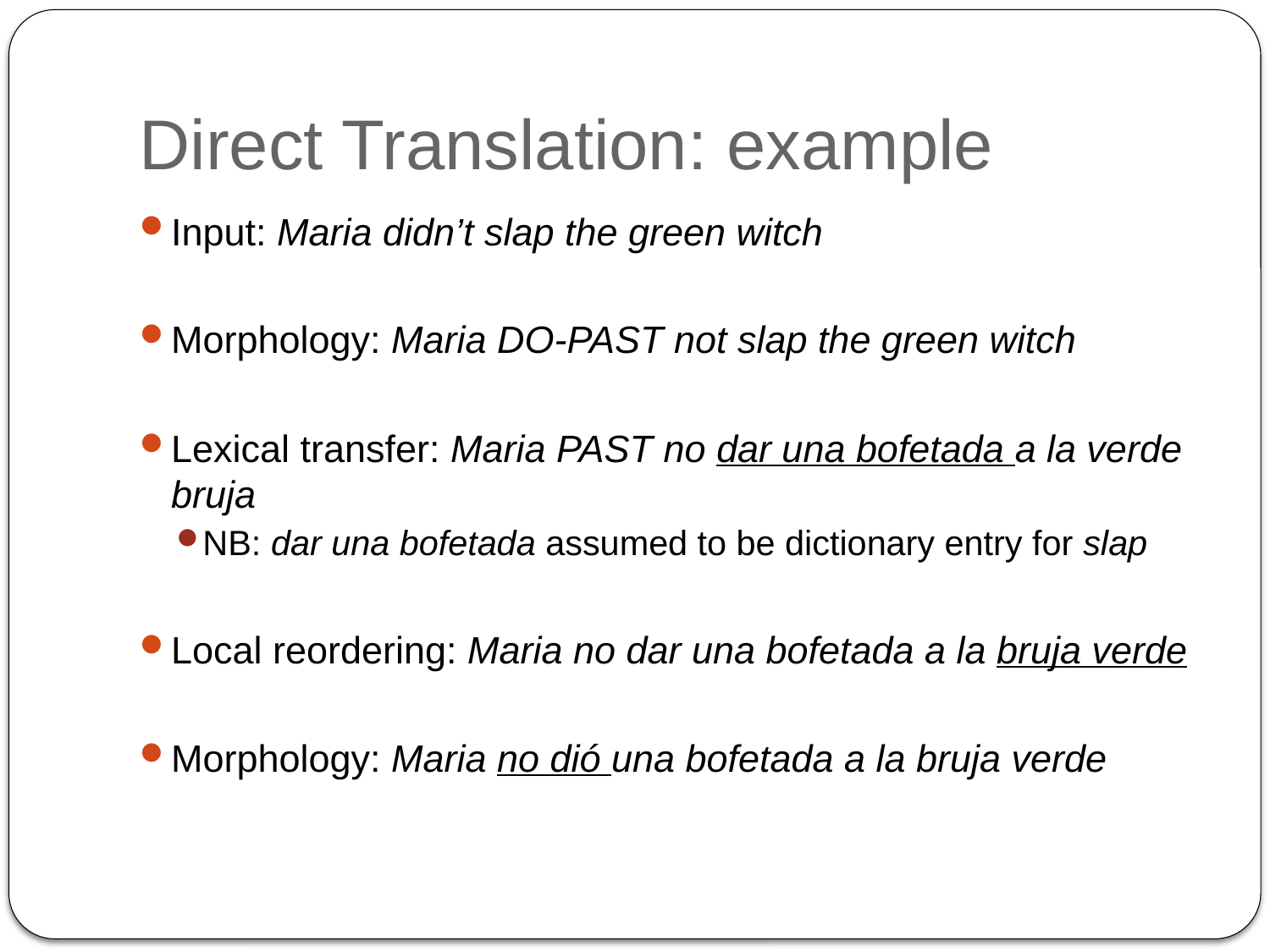

# Direct Translation: example
Input: Maria didn’t slap the green witch

Morphology: Maria DO-PAST not slap the green witch

Lexical transfer: Maria PAST no dar una bofetada a la verde bruja
NB: dar una bofetada assumed to be dictionary entry for slap

Local reordering: Maria no dar una bofetada a la bruja verde

Morphology: Maria no dió una bofetada a la bruja verde